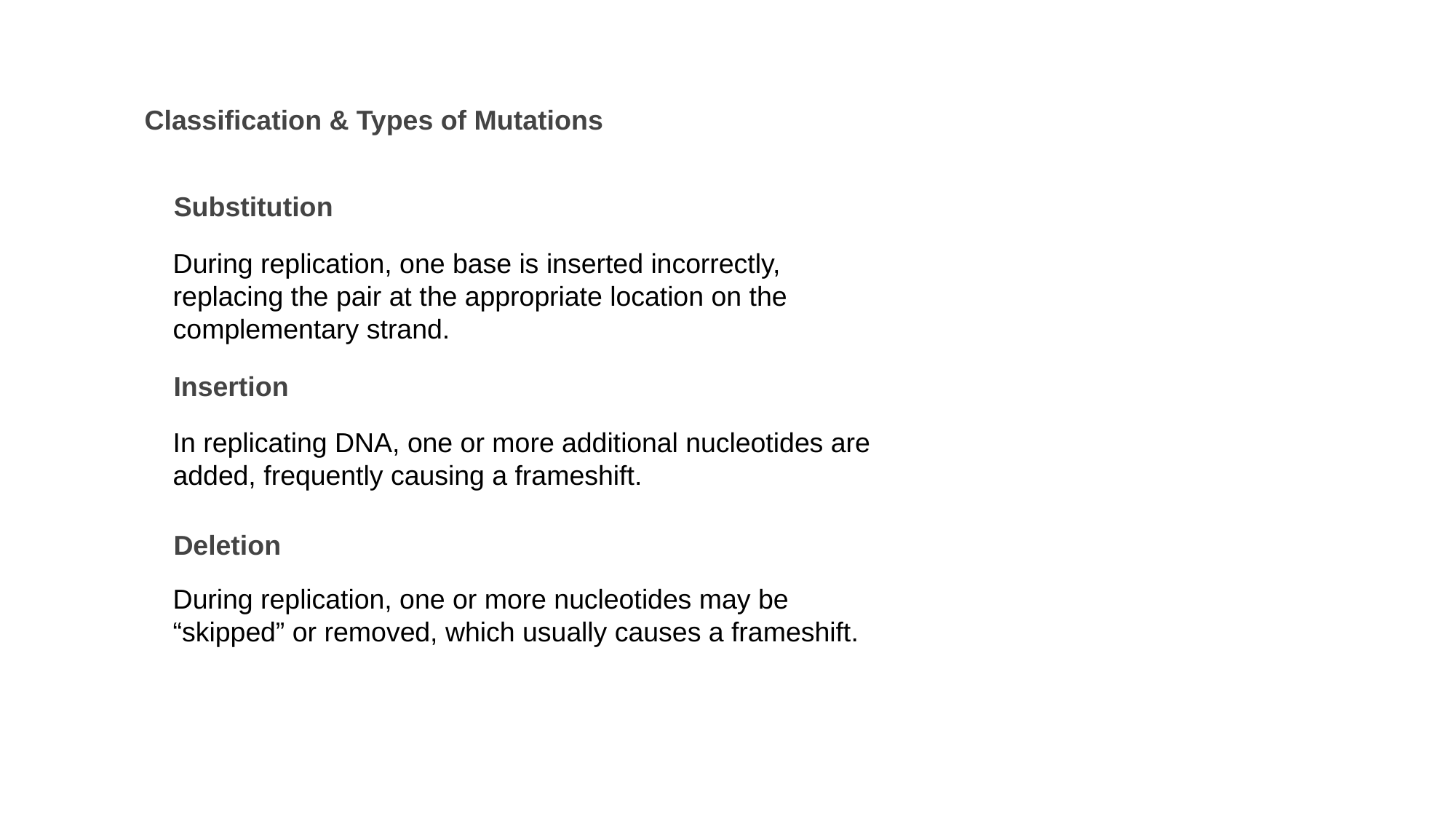

Classification & Types of Mutations
Substitution
During replication, one base is inserted incorrectly, replacing the pair at the appropriate location on the complementary strand.
Insertion
In replicating DNA, one or more additional nucleotides are added, frequently causing a frameshift.
Deletion
During replication, one or more nucleotides may be “skipped” or removed, which usually causes a frameshift.